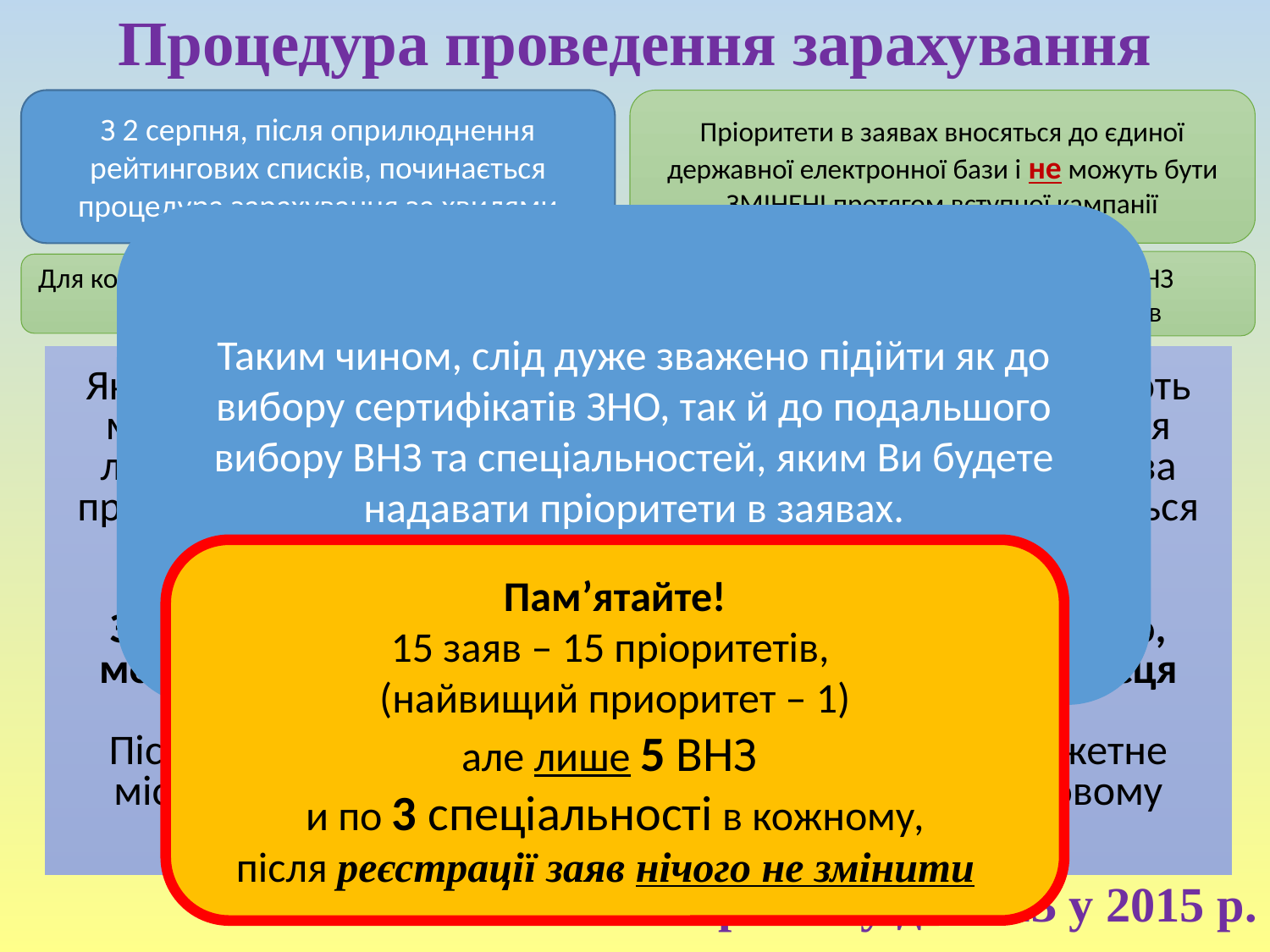

Процедура проведення зарахування
З 2 серпня, після оприлюднення рейтингових списків, починається процедура зарахування за хвилями
Пріоритети в заявах вносяться до єдиної державної електронної бази і не можуть бути ЗМІНЕНІ протягом вступної кампанії
Таким чином, слід дуже зважено підійти як до вибору сертифікатів ЗНО, так й до подальшого вибору ВНЗ та спеціальностей, яким Ви будете надавати пріоритети в заявах.

Для кожної спеціальності кожного ВНЗ формується рейтинговий список заяв
Для кожної заяви автоматично розраховується конкурсний бал
Якщо кілька заяв одного абітурієнта за рейтингом отримують місця державного замовлення, автоматично зараховується лише заява з найвищим пріоритетом (1 - найвищий). Нижчі за пріоритетом  заяви автоматично скасовуються та вилучаються з рейтингових списків
Змінити автоматичний вибір за пріоритетом неможливо, можна лише відмовитися від наданого бюджетного місця

Після скасування за будь якою причиною заяви, бюджетне місце автоматично передається наступній у рейтинговому списку діючий заяві
Пам’ятайте!
15 заяв – 15 пріоритетів,
(найвищий приоритет – 1)
але лише 5 ВНЗ
и по 3 спеціальності в кожному,
після реєстрації заяв нічого не змінити
# Умови прийому до ВНЗ у 2015 р.